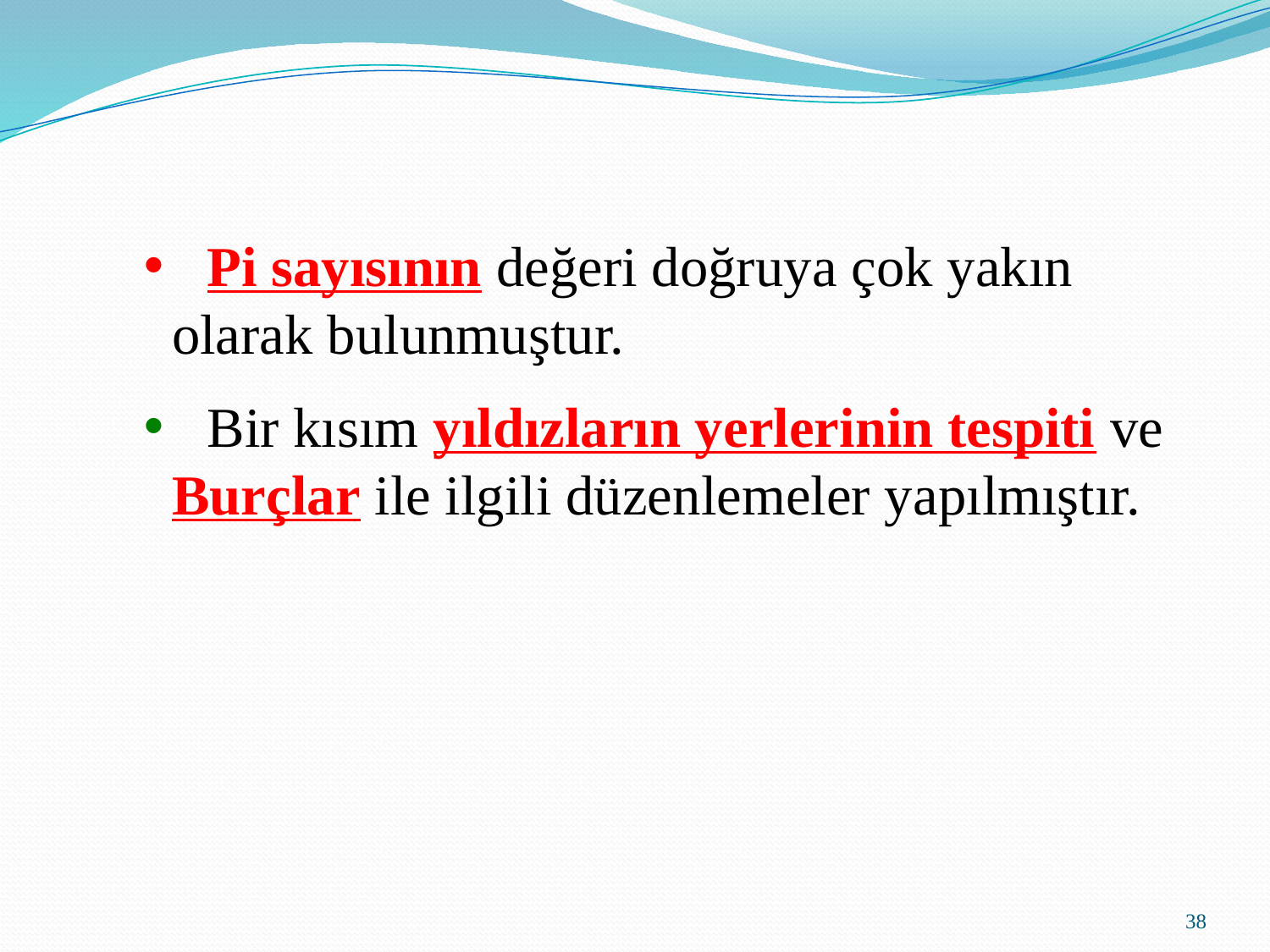

Pi sayısının değeri doğruya çok yakın
  olarak bulunmuştur.

Bir kısım yıldızların yerlerinin tespiti ve
  Burçlar ile ilgili düzenlemeler yapılmıştır.

38